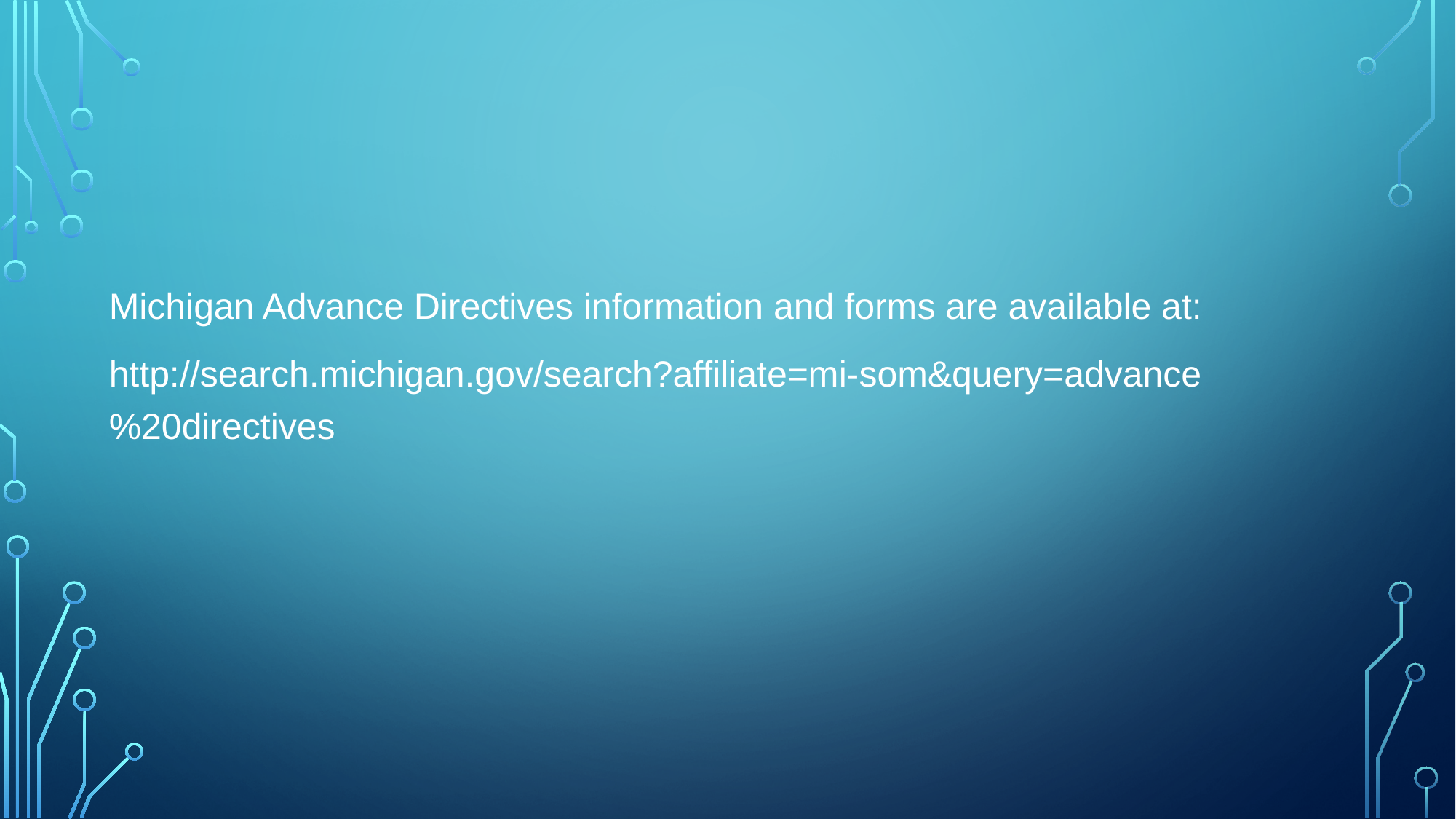

Michigan Advance Directives information and forms are available at:
http://search.michigan.gov/search?affiliate=mi-som&query=advance%20directives